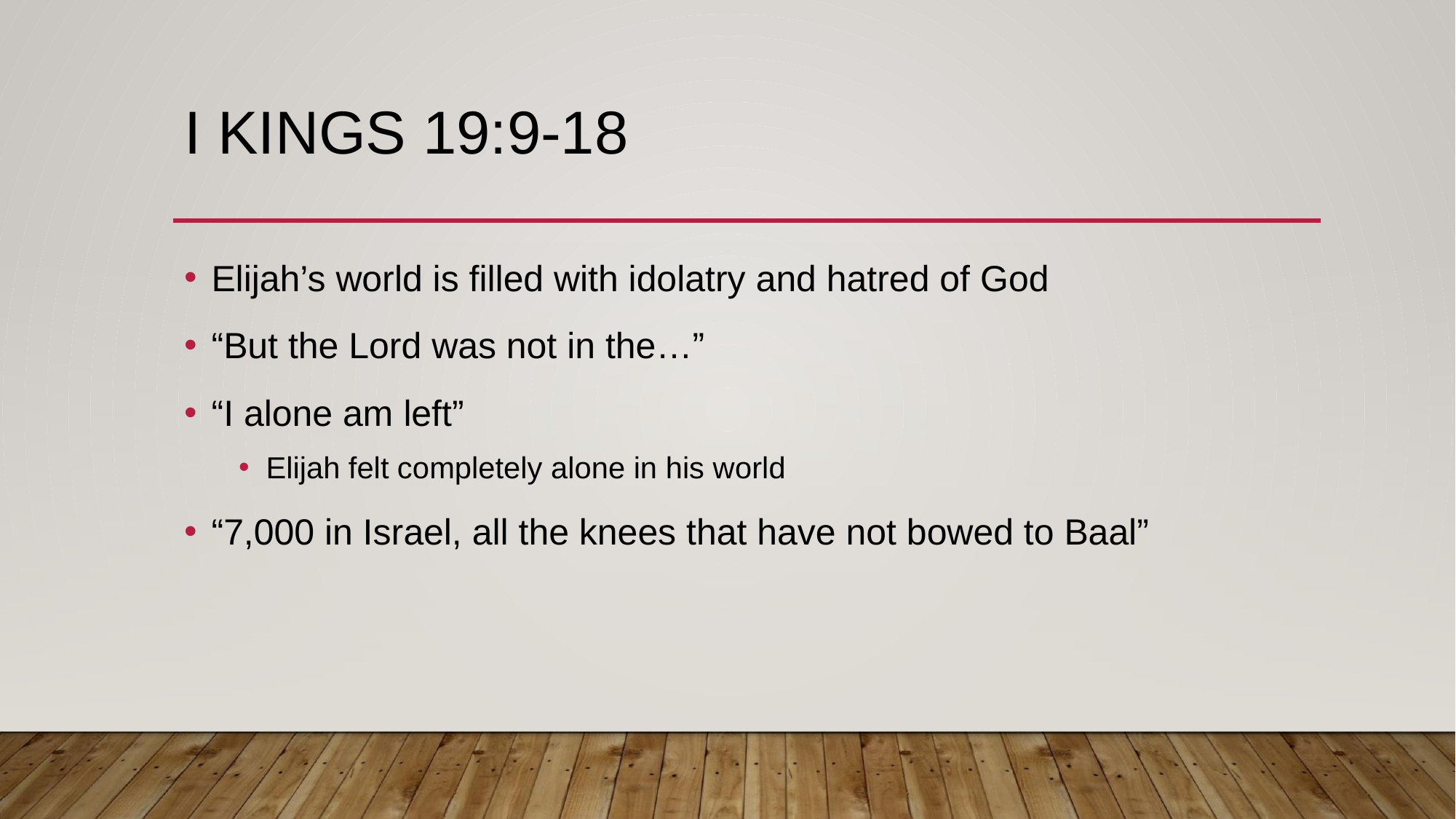

# I KINGS 19:9-18
Elijah’s world is filled with idolatry and hatred of God
“But the Lord was not in the…”
“I alone am left”
Elijah felt completely alone in his world
“7,000 in Israel, all the knees that have not bowed to Baal”